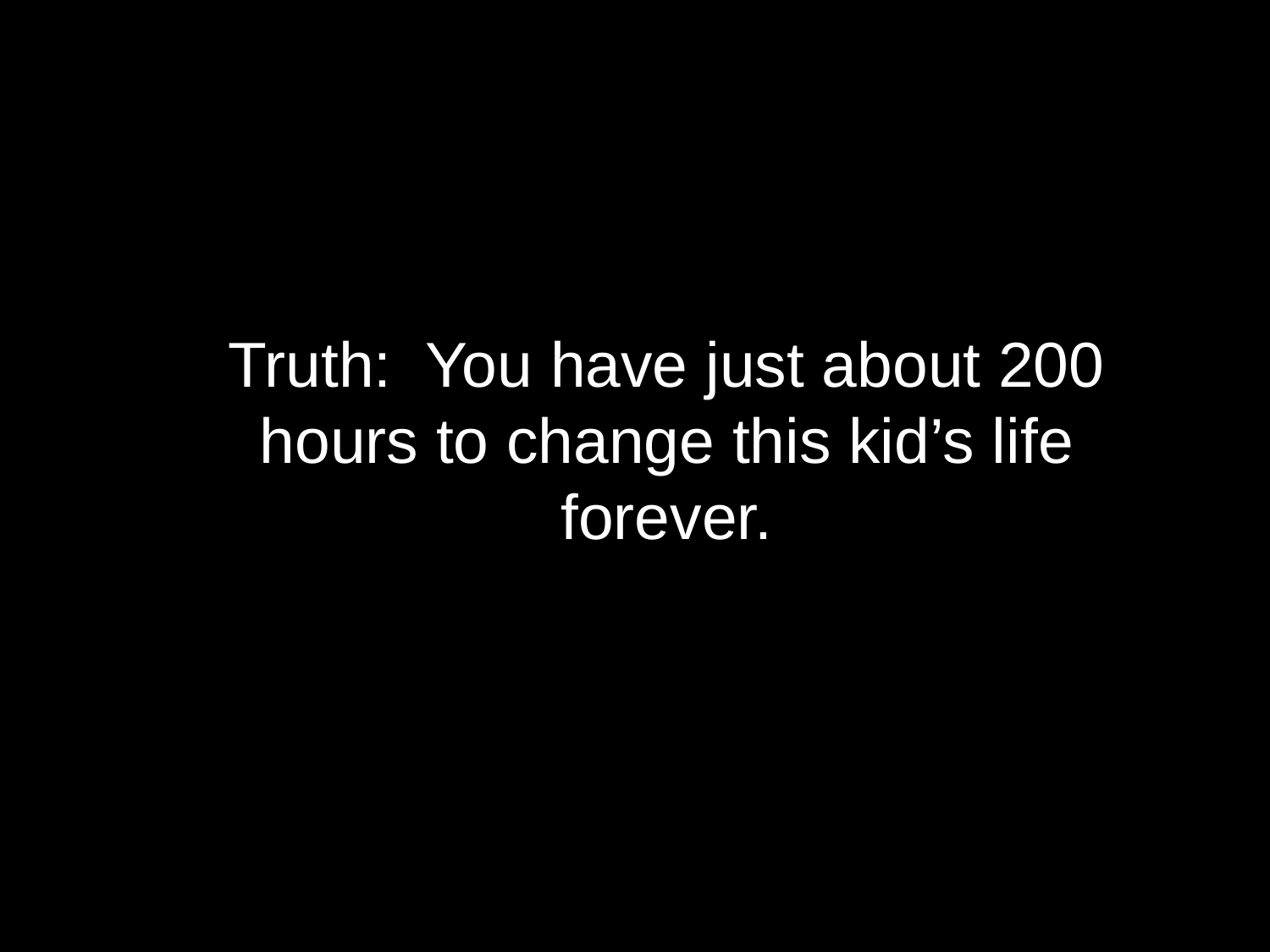

Truth:  You have just about 200 hours to change this kid’s life forever.